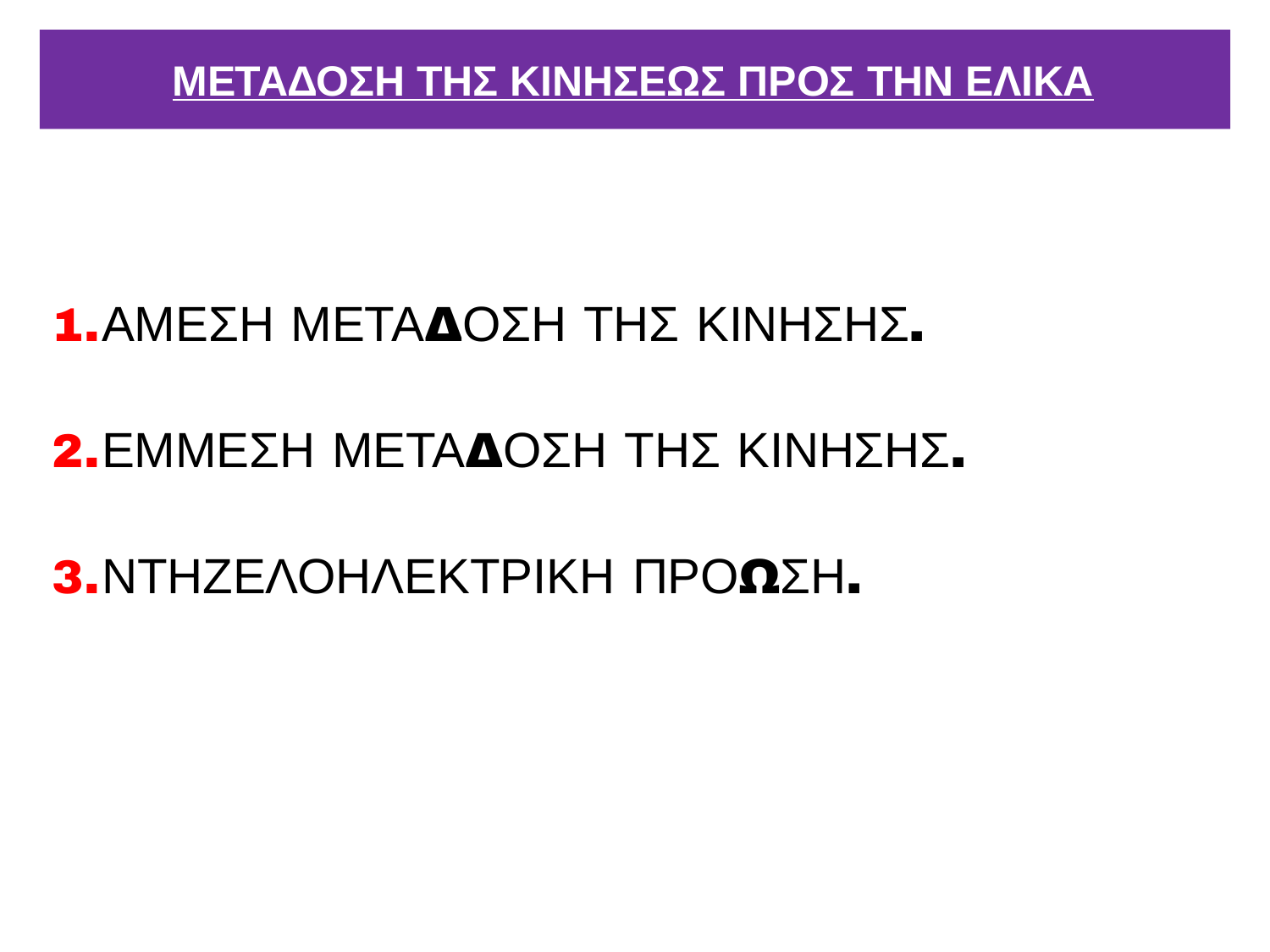

# ΜΕΤΑΔΟΣΗ ΤΗΣ ΚΙΝΗΣΕΩΣ ΠΡΟΣ ΤΗΝ ΕΛΙΚΑ

ΑΜΕΣΗ ΜΕΤΑΔΟΣΗ ΤΗΣ ΚΙΝΗΣΗΣ.

ΕΜΜΕΣΗ ΜΕΤΑΔΟΣΗ ΤΗΣ ΚΙΝΗΣΗΣ.

ΝΤΗΖΕΛΟΗΛΕΚΤΡΙΚΗ ΠΡΟΩΣΗ.